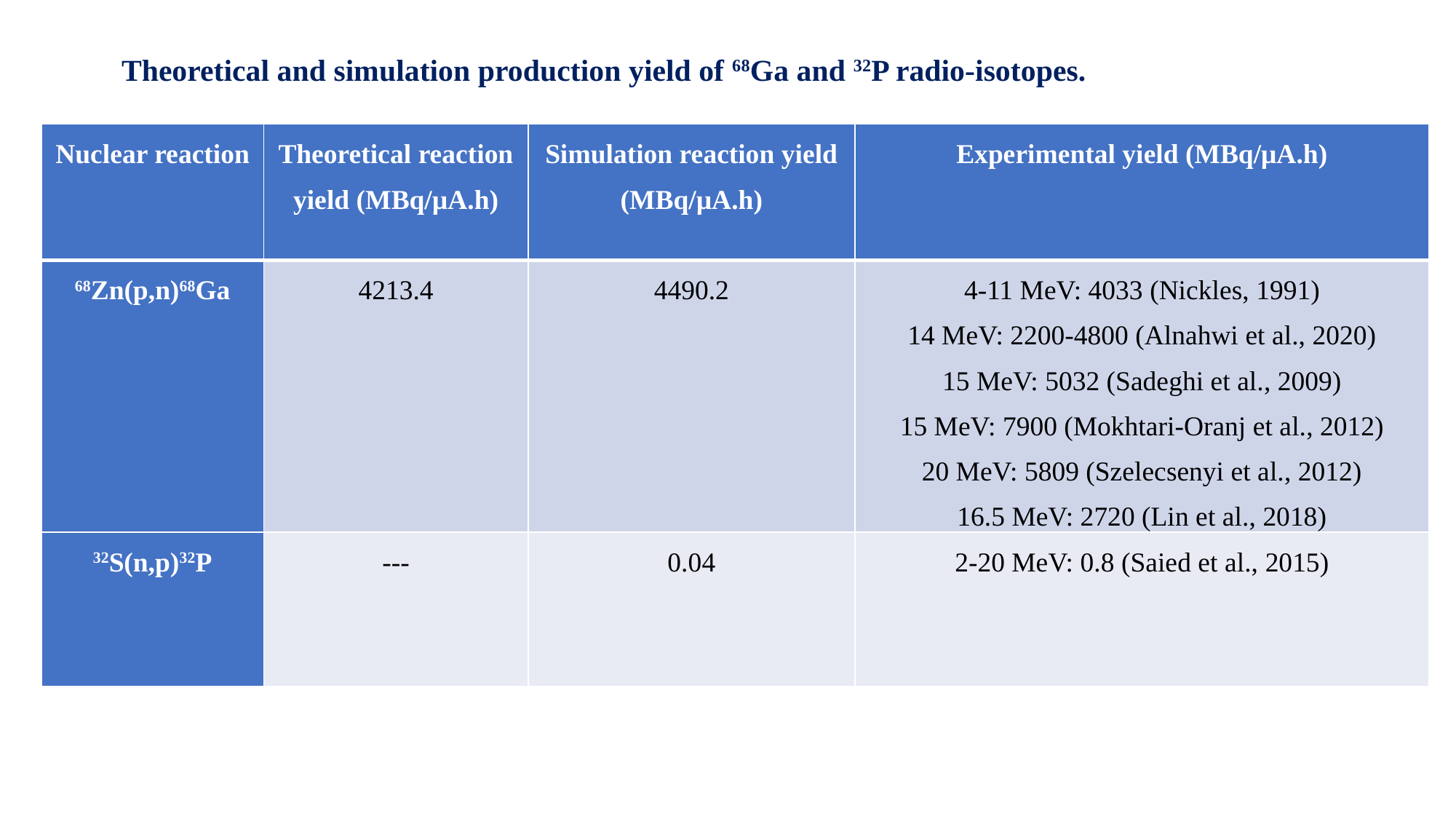

Theoretical and simulation production yield of 68Ga and 32P radio-isotopes.
| Nuclear reaction | Theoretical reaction yield (MBq/µA.h) | Simulation reaction yield (MBq/µA.h) | Experimental yield (MBq/μA.h) |
| --- | --- | --- | --- |
| 68Zn(p,n)68Ga | 4213.4 | 4490.2 | 4-11 MeV: 4033 (Nickles, 1991) 14 MeV: 2200-4800 (Alnahwi et al., 2020) 15 MeV: 5032 (Sadeghi et al., 2009) 15 MeV: 7900 (Mokhtari-Oranj et al., 2012) 20 MeV: 5809 (Szelecsenyi et al., 2012) 16.5 MeV: 2720 (Lin et al., 2018) |
| 32S(n,p)32P | --- | 0.04 | 2-20 MeV: 0.8 (Saied et al., 2015) |